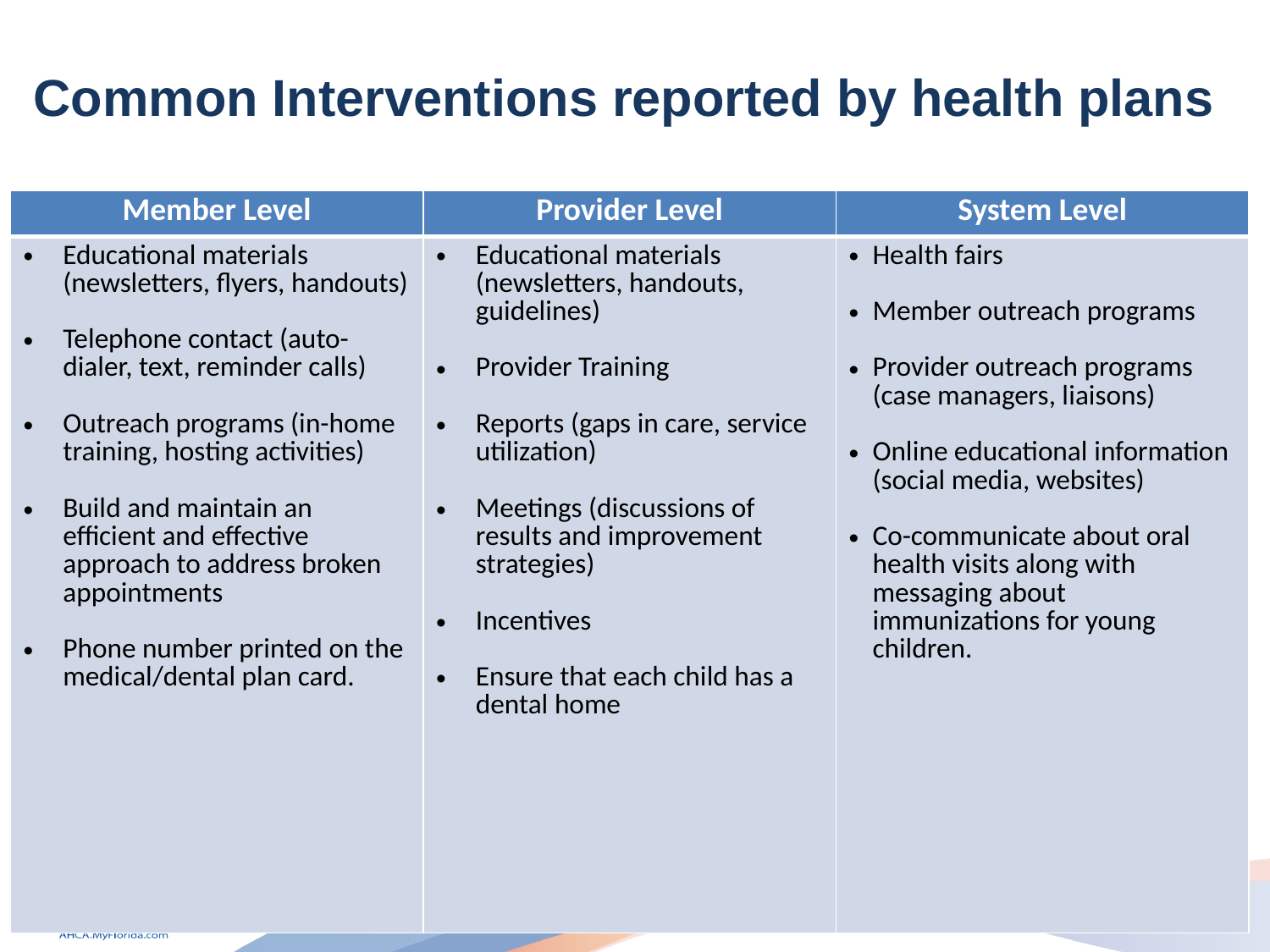

# Common Interventions reported by health plans
| Member Level | Provider Level | System Level |
| --- | --- | --- |
| Educational materials (newsletters, flyers, handouts) Telephone contact (auto-dialer, text, reminder calls) Outreach programs (in-home training, hosting activities) Build and maintain an efficient and effective approach to address broken appointments Phone number printed on the medical/dental plan card. | Educational materials (newsletters, handouts, guidelines) Provider Training Reports (gaps in care, service utilization) Meetings (discussions of results and improvement strategies) Incentives Ensure that each child has a dental home | Health fairs Member outreach programs Provider outreach programs (case managers, liaisons) Online educational information (social media, websites) Co-communicate about oral health visits along with messaging about immunizations for young children. |
9